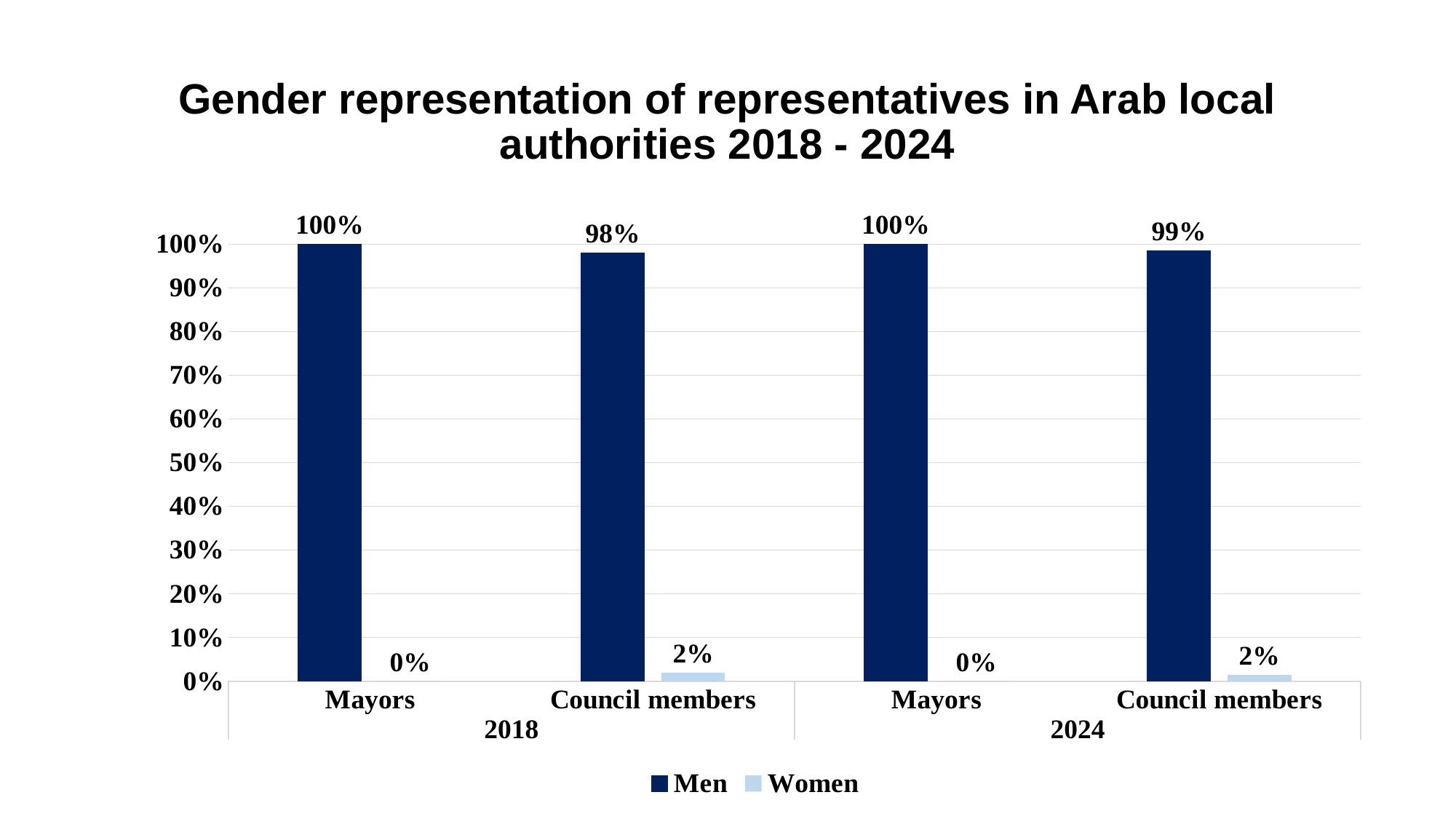

# Gender representation of representatives in Arab local authorities 2018 - 2024

### Chart

| Category | Men | Women  |
|---|---|---|
| Mayors | 1.0 | 0.0 |
| Council members | 0.98 | 0.02 |
| Mayors | 1.0 | 0.0 |
| Council members | 0.985 | 0.015 |